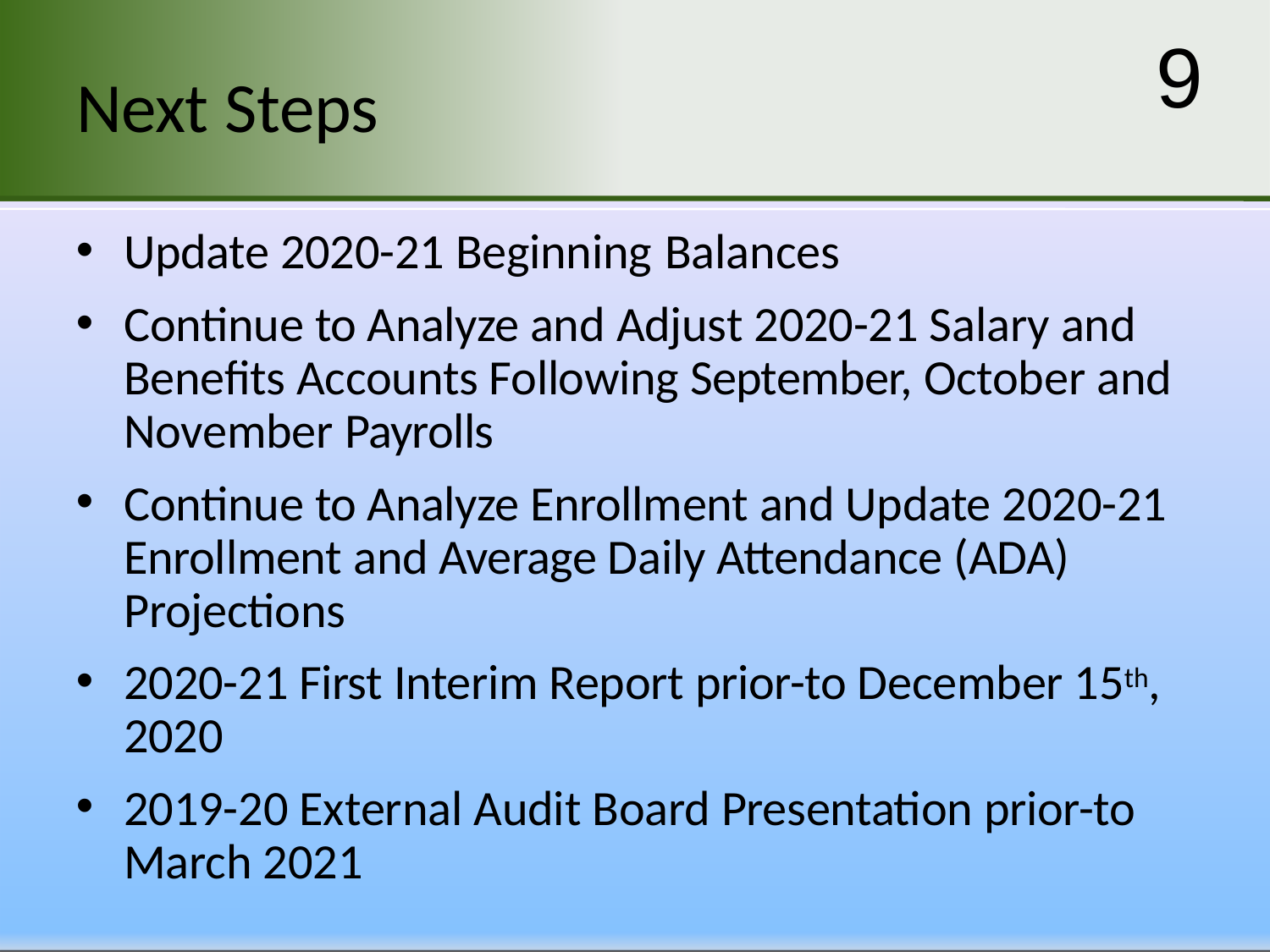

# 9
Next Steps
Update 2020-21 Beginning Balances
Continue to Analyze and Adjust 2020-21 Salary and  Benefits Accounts Following September, October and  November Payrolls
Continue to Analyze Enrollment and Update 2020-21  Enrollment and Average Daily Attendance (ADA)  Projections
2020-21 First Interim Report prior-to December 15th,  2020
2019-20 External Audit Board Presentation prior-to  March 2021